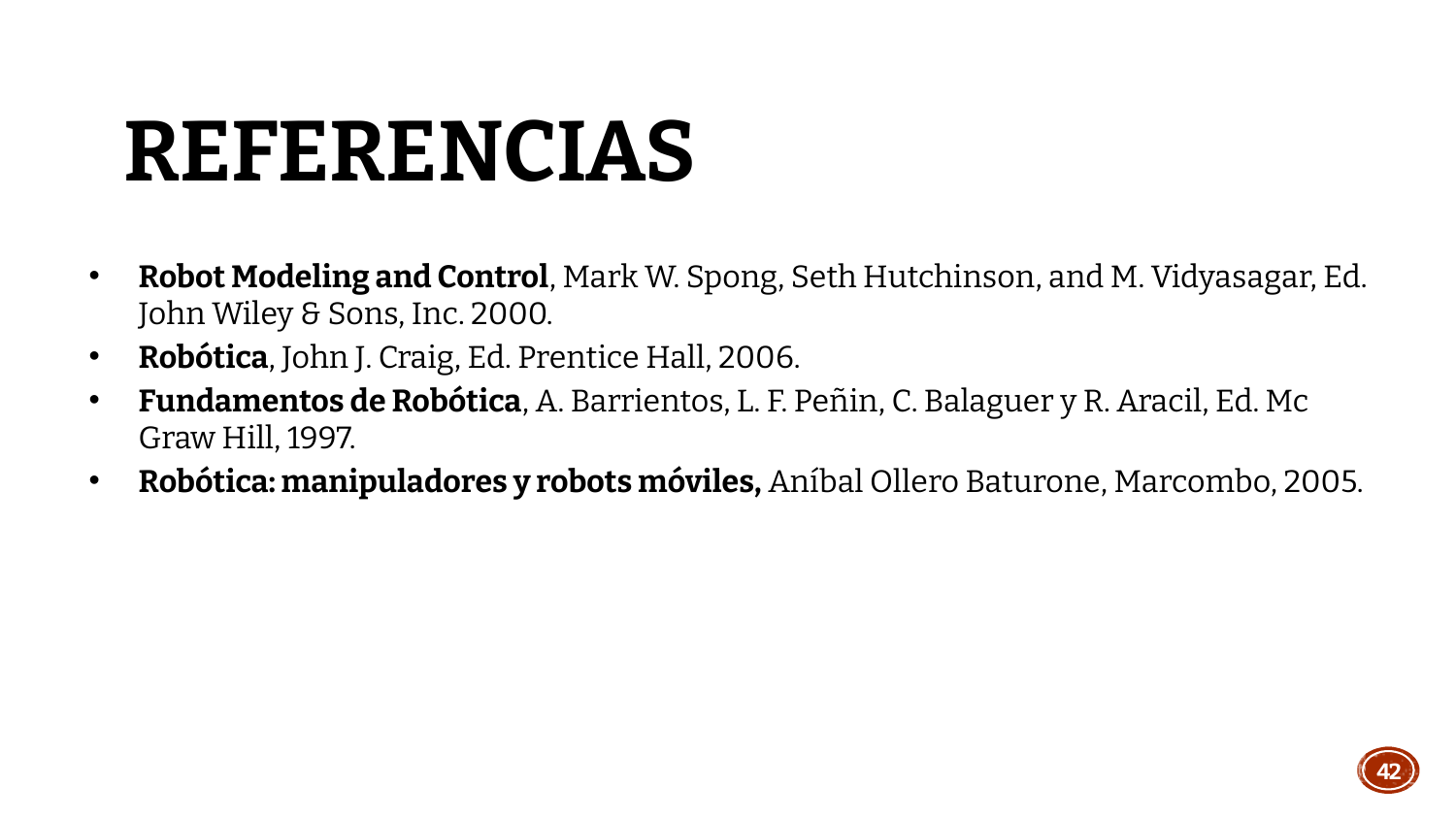

# Referencias
Robot Modeling and Control, Mark W. Spong, Seth Hutchinson, and M. Vidyasagar, Ed. John Wiley & Sons, Inc. 2000.
Robótica, John J. Craig, Ed. Prentice Hall, 2006.
Fundamentos de Robótica, A. Barrientos, L. F. Peñin, C. Balaguer y R. Aracil, Ed. Mc Graw Hill, 1997.
Robótica: manipuladores y robots móviles, Aníbal Ollero Baturone, Marcombo, 2005.

42